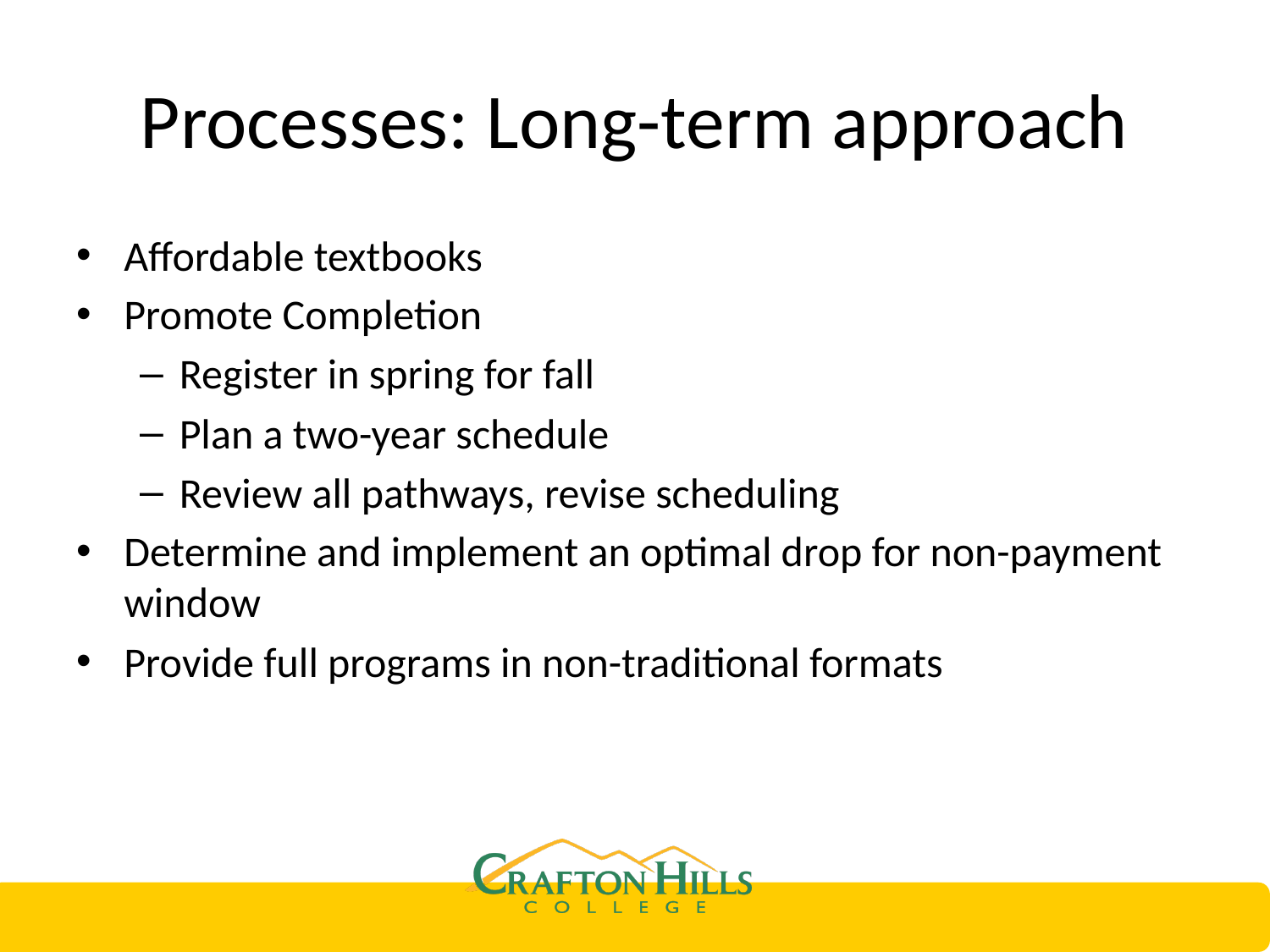

# Processes: Long-term approach
Affordable textbooks
Promote Completion
Register in spring for fall
Plan a two-year schedule
Review all pathways, revise scheduling
Determine and implement an optimal drop for non-payment window
Provide full programs in non-traditional formats